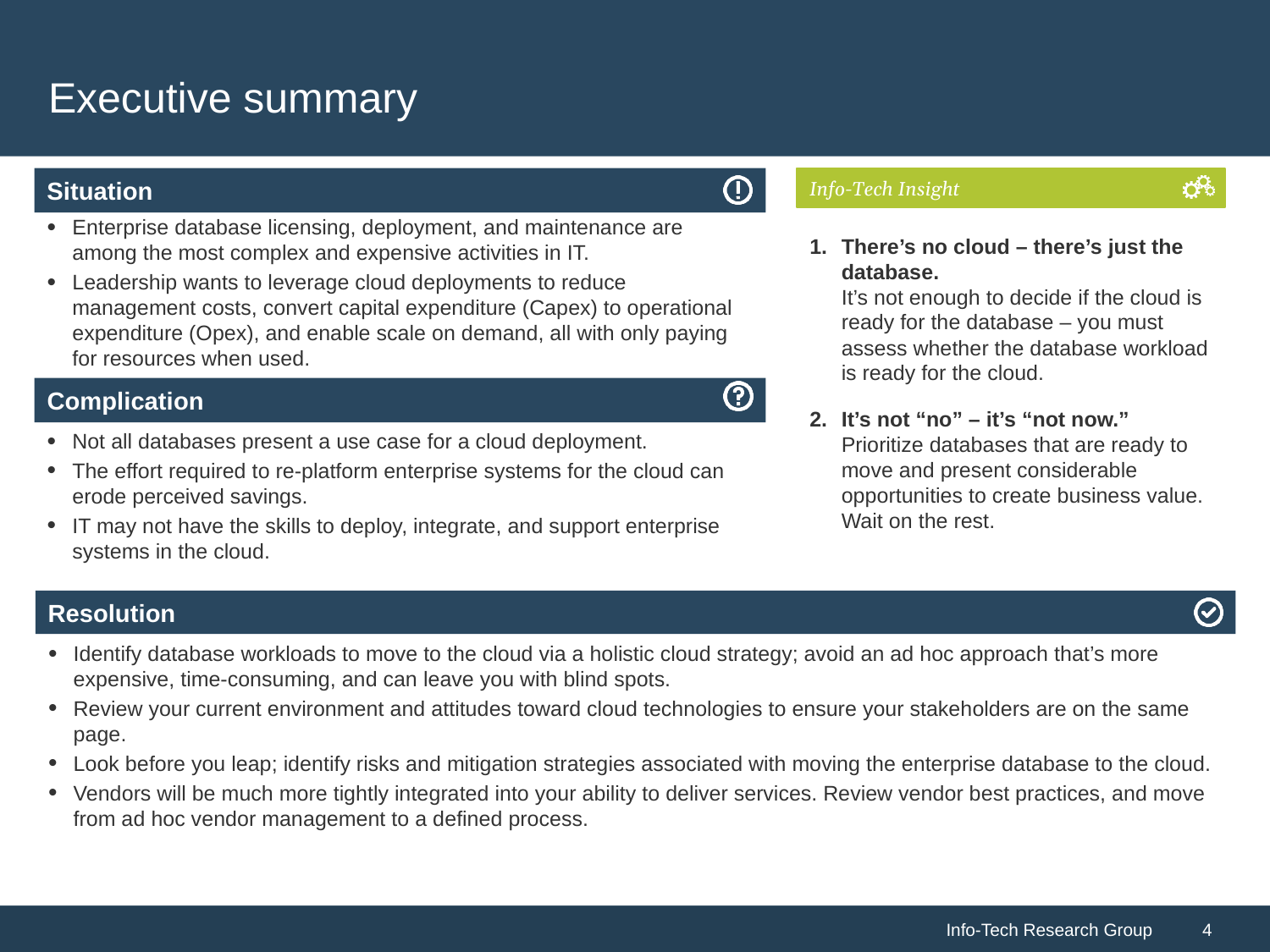

# Executive summary
Enterprise database licensing, deployment, and maintenance are among the most complex and expensive activities in IT.
Leadership wants to leverage cloud deployments to reduce management costs, convert capital expenditure (Capex) to operational expenditure (Opex), and enable scale on demand, all with only paying for resources when used.
There’s no cloud – there’s just the database.
It’s not enough to decide if the cloud is ready for the database – you must assess whether the database workload is ready for the cloud.
It’s not “no” – it’s “not now.”
Prioritize databases that are ready to move and present considerable opportunities to create business value. Wait on the rest.
Not all databases present a use case for a cloud deployment.
The effort required to re-platform enterprise systems for the cloud can erode perceived savings.
IT may not have the skills to deploy, integrate, and support enterprise systems in the cloud.
Identify database workloads to move to the cloud via a holistic cloud strategy; avoid an ad hoc approach that’s more expensive, time-consuming, and can leave you with blind spots.
Review your current environment and attitudes toward cloud technologies to ensure your stakeholders are on the same page.
Look before you leap; identify risks and mitigation strategies associated with moving the enterprise database to the cloud.
Vendors will be much more tightly integrated into your ability to deliver services. Review vendor best practices, and move from ad hoc vendor management to a defined process.